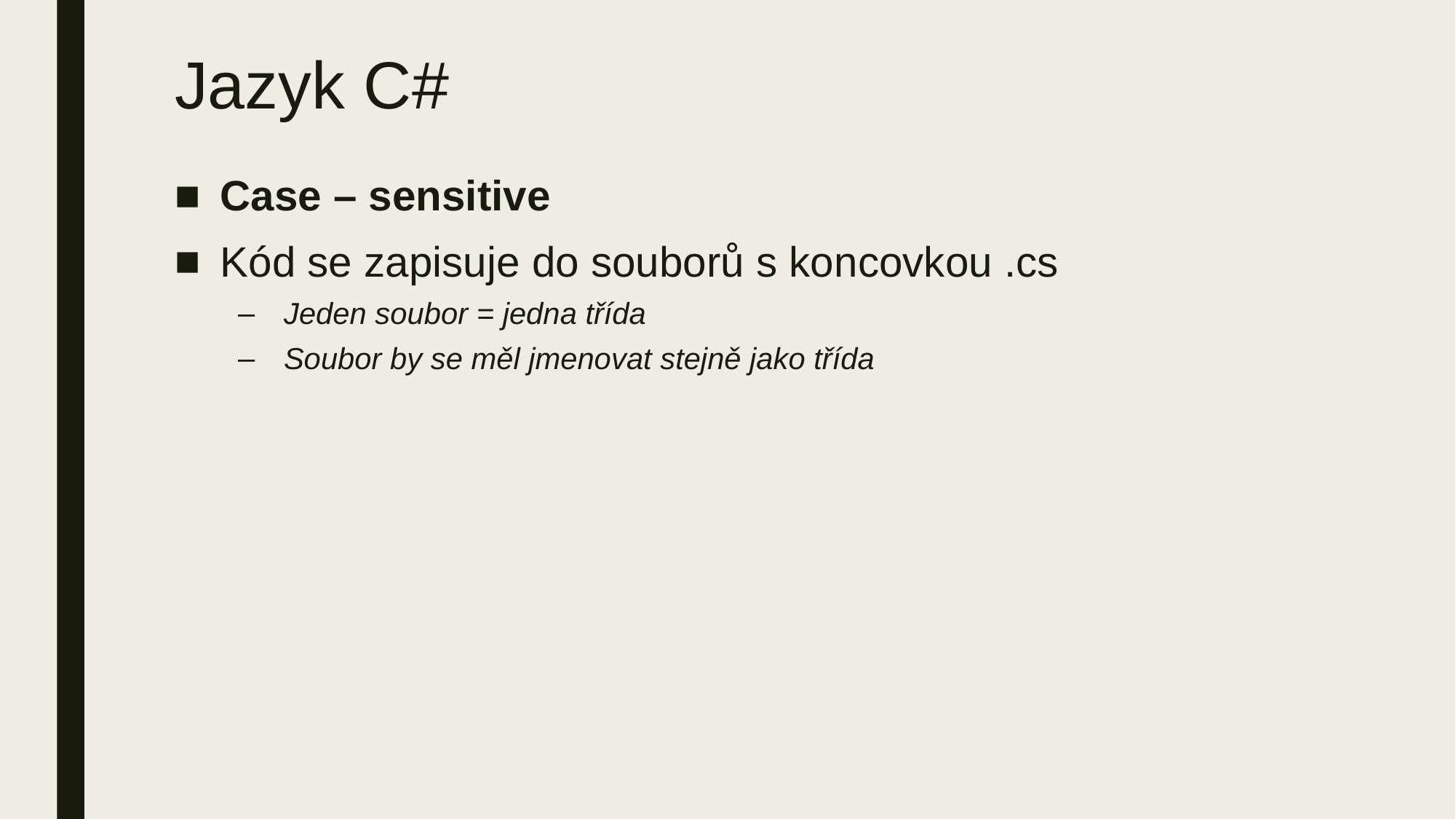

# Jazyk C#
Case – sensitive
Kód se zapisuje do souborů s koncovkou .cs
Jeden soubor = jedna třída
Soubor by se měl jmenovat stejně jako třída